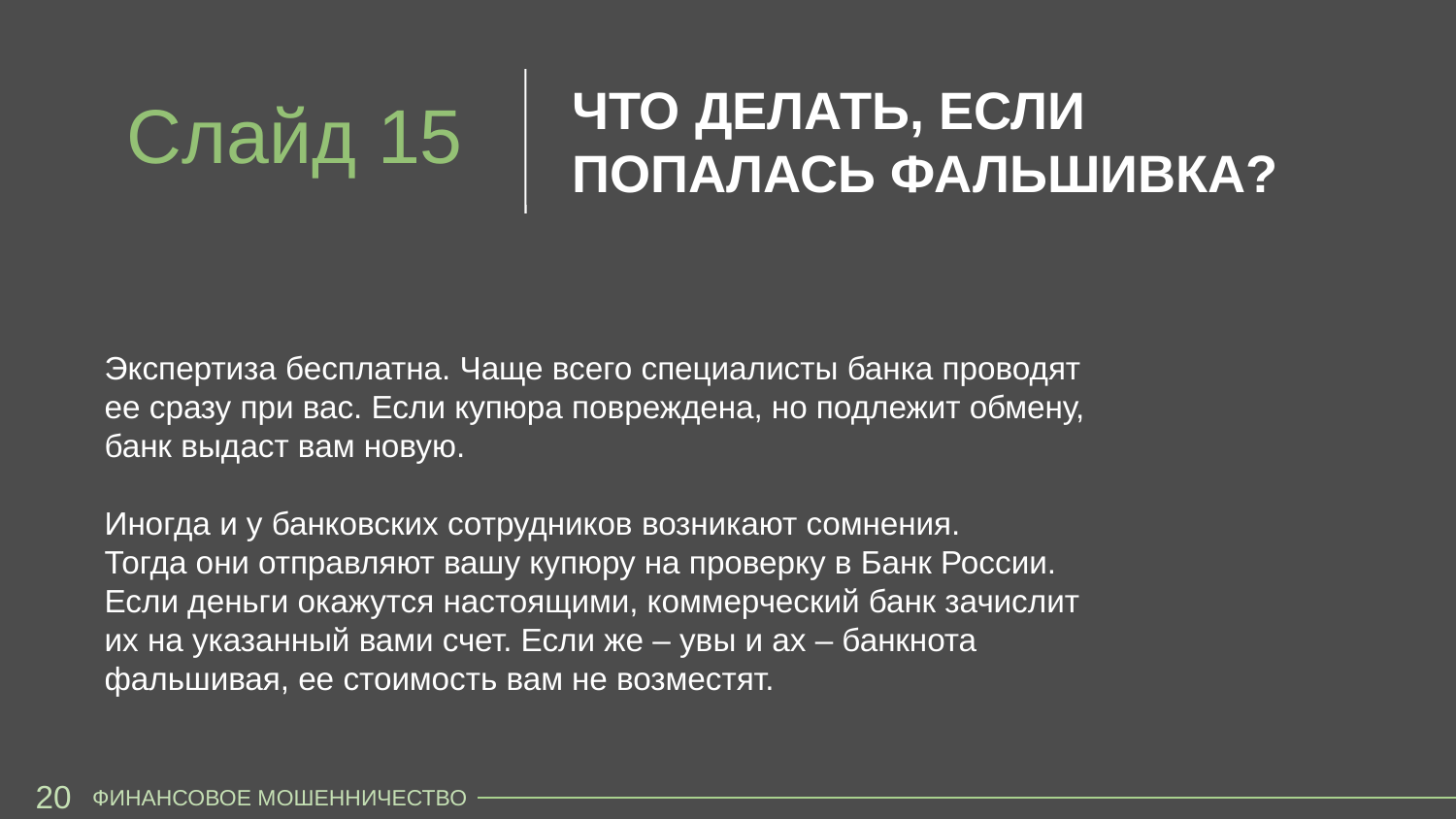

ЧТО ДЕЛАТЬ, ЕСЛИ ПОПАЛАСЬ ФАЛЬШИВКА?

Слайд 15
Экспертиза бесплатна. Чаще всего специалисты банка проводят
ее сразу при вас. Если купюра повреждена, но подлежит обмену,
банк выдаст вам новую.

Иногда и у банковских сотрудников возникают сомнения.
Тогда они отправляют вашу купюру на проверку в Банк России.
Если деньги окажутся настоящими, коммерческий банк зачислит
их на указанный вами счет. Если же – увы и ах – банкнота
фальшивая, ее стоимость вам не возместят.
20
ФИНАНСОВОЕ МОШЕННИЧЕСТВО